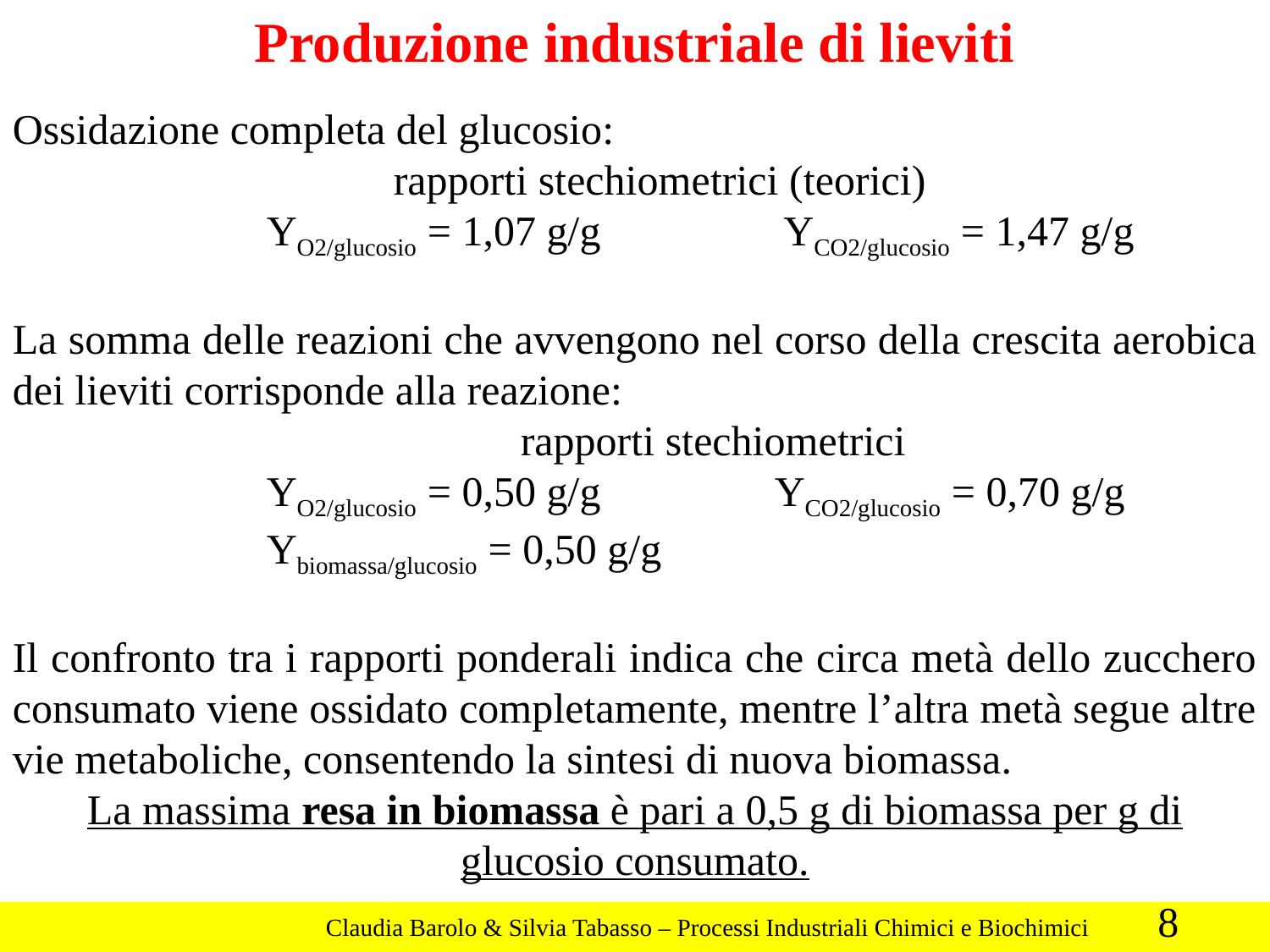

Produzione industriale di lieviti

Ossidazione completa del glucosio:
			rapporti stechiometrici (teorici)
		YO2/glucosio = 1,07 g/g		 YCO2/glucosio = 1,47 g/g

La somma delle reazioni che avvengono nel corso della crescita aerobica dei lieviti corrisponde alla reazione:
				rapporti stechiometrici
		YO2/glucosio = 0,50 g/g 		YCO2/glucosio = 0,70 g/g
		Ybiomassa/glucosio = 0,50 g/g

Il confronto tra i rapporti ponderali indica che circa metà dello zucchero consumato viene ossidato completamente, mentre l’altra metà segue altre vie metaboliche, consentendo la sintesi di nuova biomassa.
La massima resa in biomassa è pari a 0,5 g di biomassa per g di glucosio consumato.
8